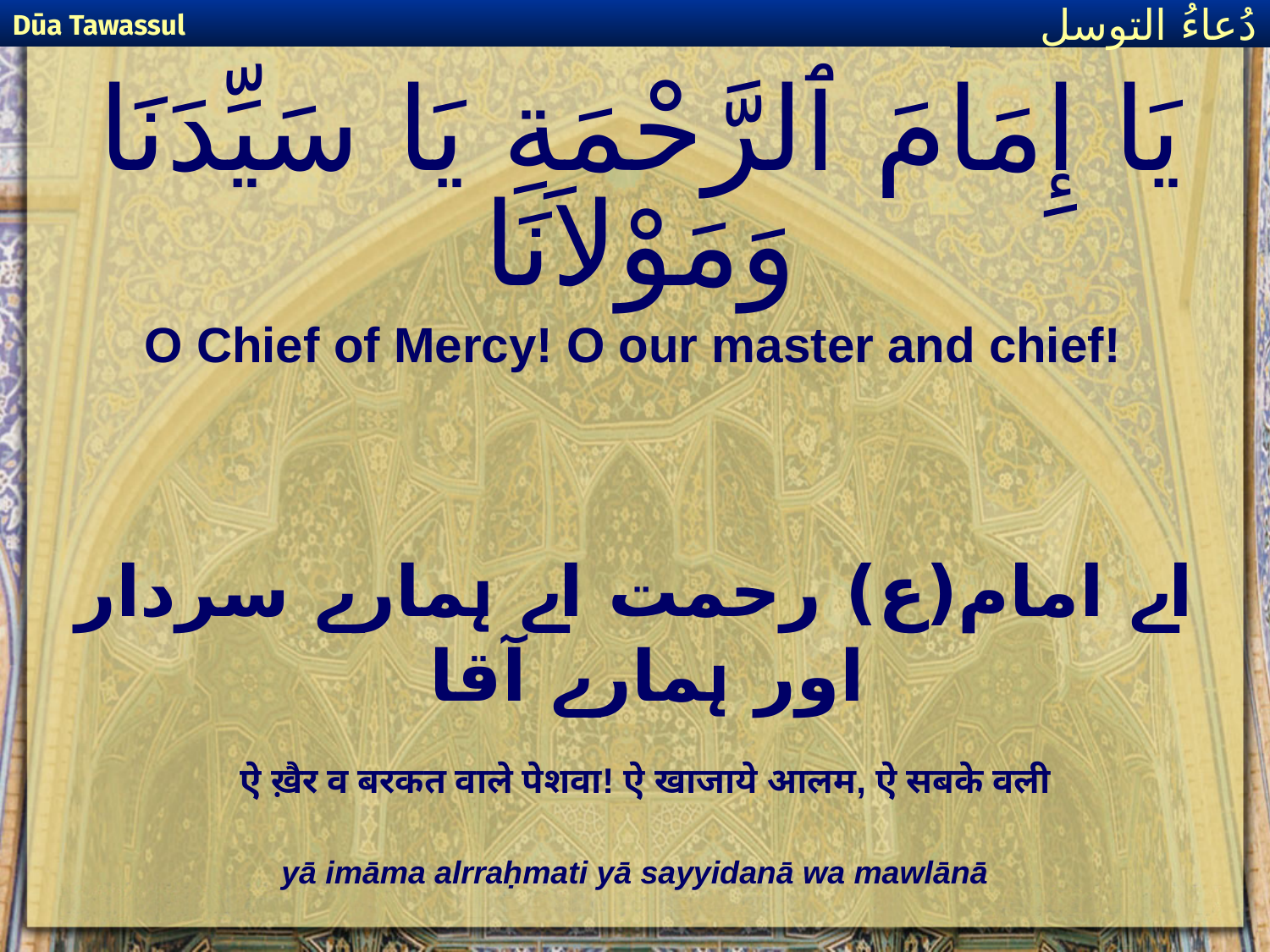

Dūa Tawassul
دُعاءُ التوسل
# يَا إِمَامَ ٱلرَّحْمَةِ يَا سَيِّدَنَا وَمَوْلاَنَا
O Chief of Mercy! O our master and chief!
اے امام(ع) رحمت اے ہمارے سردار اور ہمارے آقا
ऐ ख़ैर व बरकत वाले पेशवा! ऐ खाजाये आलम, ऐ सबके वली
yā imāma alrraḥmati yā sayyidanā wa mawlānā